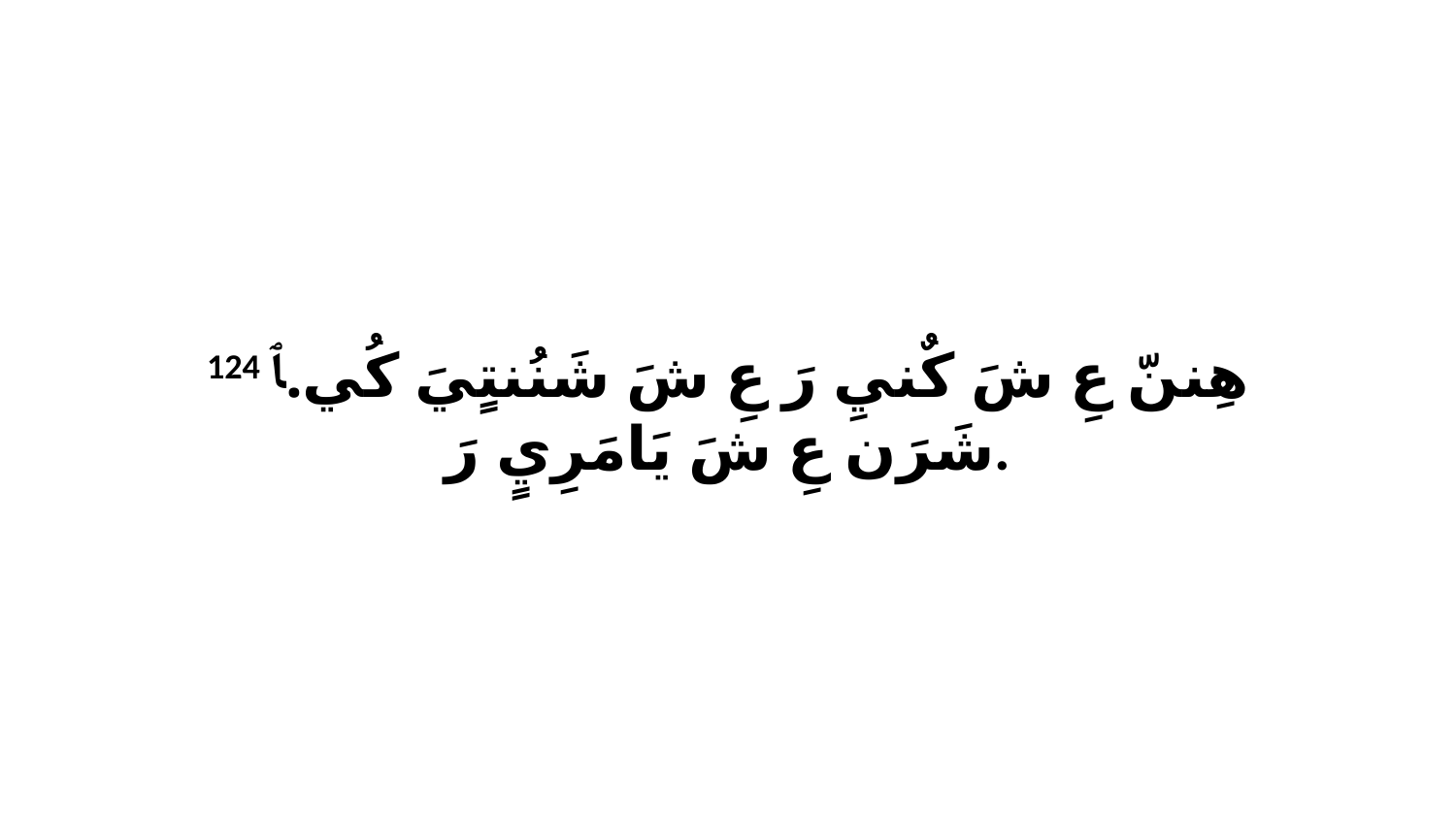

124 هِننّ عِ شَ كٌنيِ رَ عِ شَ شَنُنتٍيَ كُي.ﭑ شَرَن عِ شَ يَامَرِيٍ رَ.